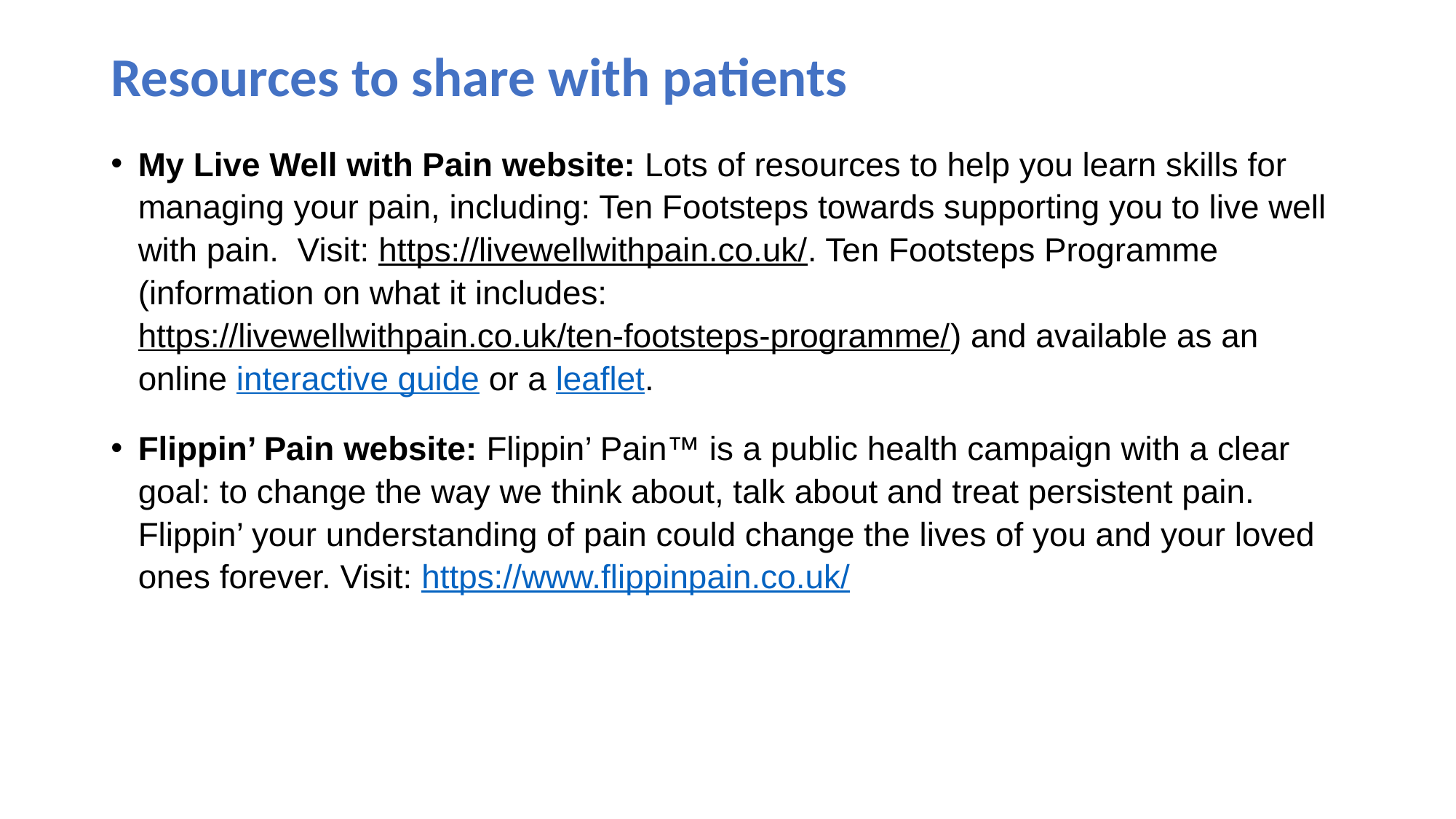

# Resources to share with patients
My Live Well with Pain website: Lots of resources to help you learn skills for managing your pain, including: Ten Footsteps towards supporting you to live well with pain.  Visit: https://livewellwithpain.co.uk/. Ten Footsteps Programme (information on what it includes: https://livewellwithpain.co.uk/ten-footsteps-programme/) and available as an online interactive guide or a leaflet.
Flippin’ Pain website: Flippin’ Pain™ is a public health campaign with a clear goal: to change the way we think about, talk about and treat persistent pain. Flippin’ your understanding of pain could change the lives of you and your loved ones forever. Visit: https://www.flippinpain.co.uk/